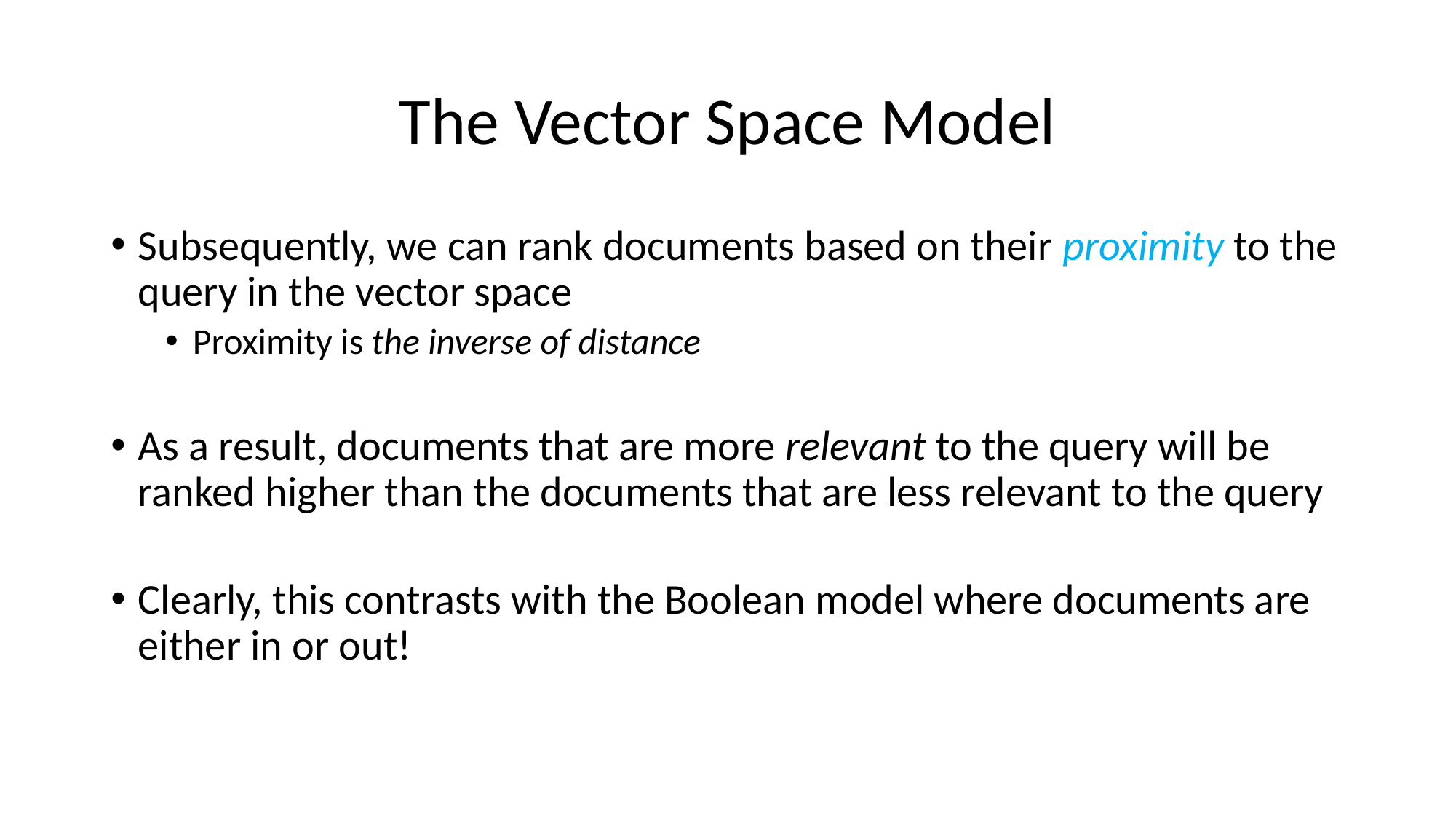

# The Vector Space Model
Subsequently, we can rank documents based on their proximity to the query in the vector space
Proximity is the inverse of distance

As a result, documents that are more relevant to the query will be ranked higher than the documents that are less relevant to the query

Clearly, this contrasts with the Boolean model where documents are either in or out!